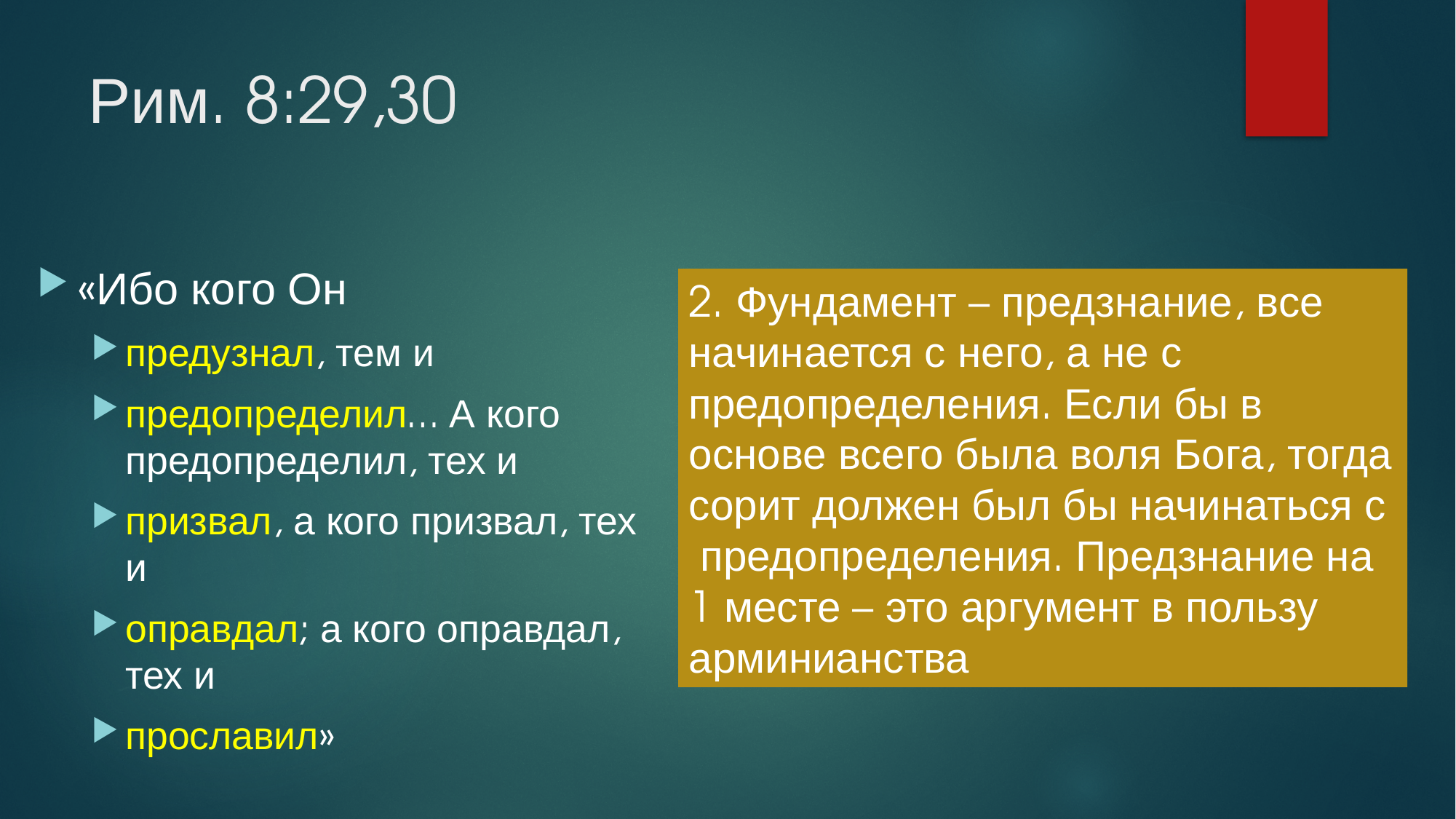

# Рим. 8:29,30
«Ибо кого Он
предузнал, тем и
предопределил… А кого предопределил, тех и
призвал, а кого призвал, тех и
оправдал; а кого оправдал, тех и
прославил»
2. Фундамент – предзнание, все начинается с него, а не с предопределения. Если бы в основе всего была воля Бога, тогда сорит должен был бы начинаться с  предопределения. Предзнание на 1 месте – это аргумент в пользу арминианства